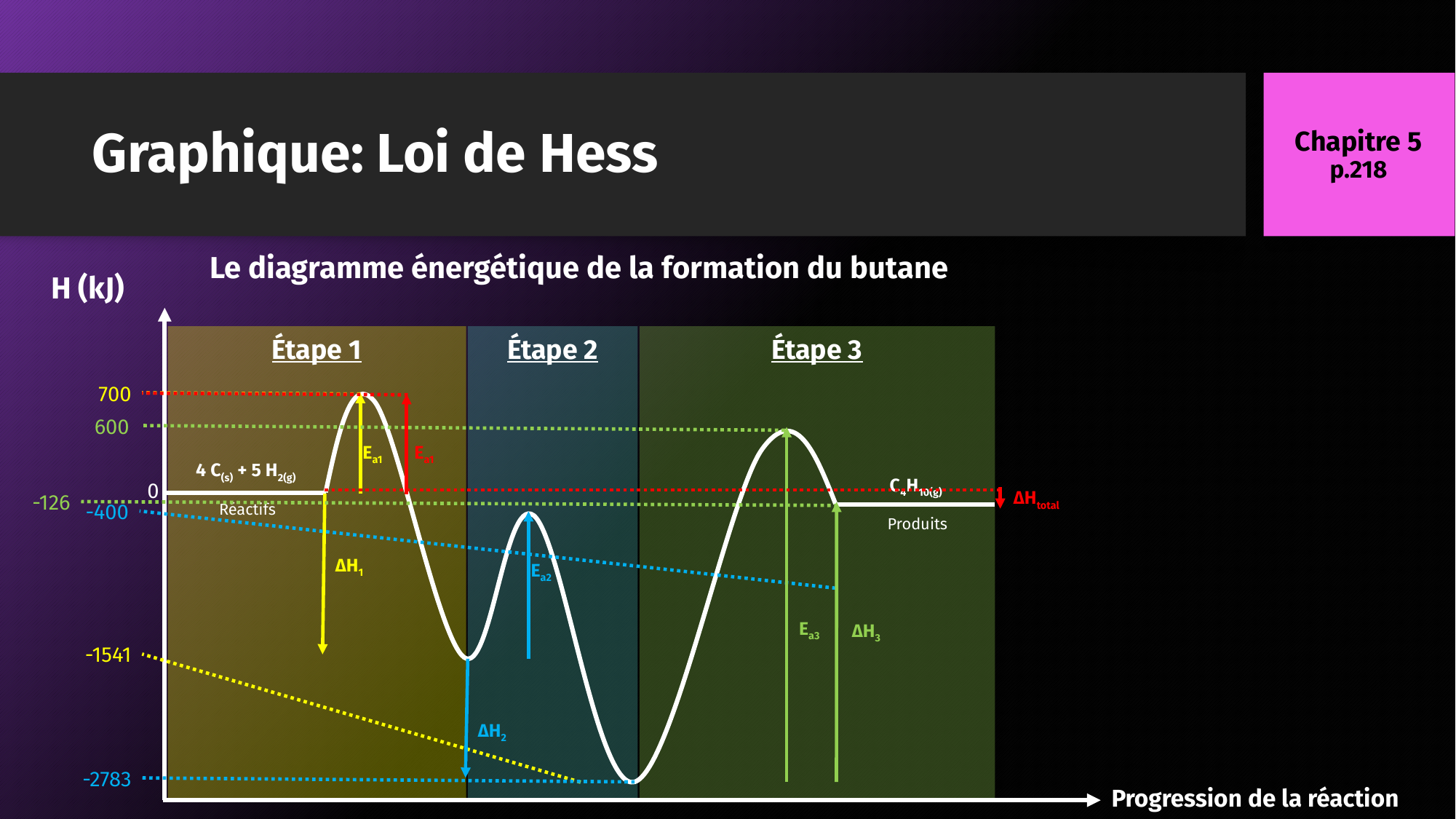

Chapitre 5
p.218
# Graphique: Loi de Hess
Le diagramme énergétique de la formation du butane
H (kJ)
Progression de la réaction
Étape 1
Étape 2
Étape 3
700
Ea1
Ea1

600
Ea3
4 C(s) + 5 H2(g)
C4H10(g)
0
ΔHtotal
-126
-400
ΔH1
Réactifs
ΔH3
Produits
Ea2
-1541
ΔH2
-2783